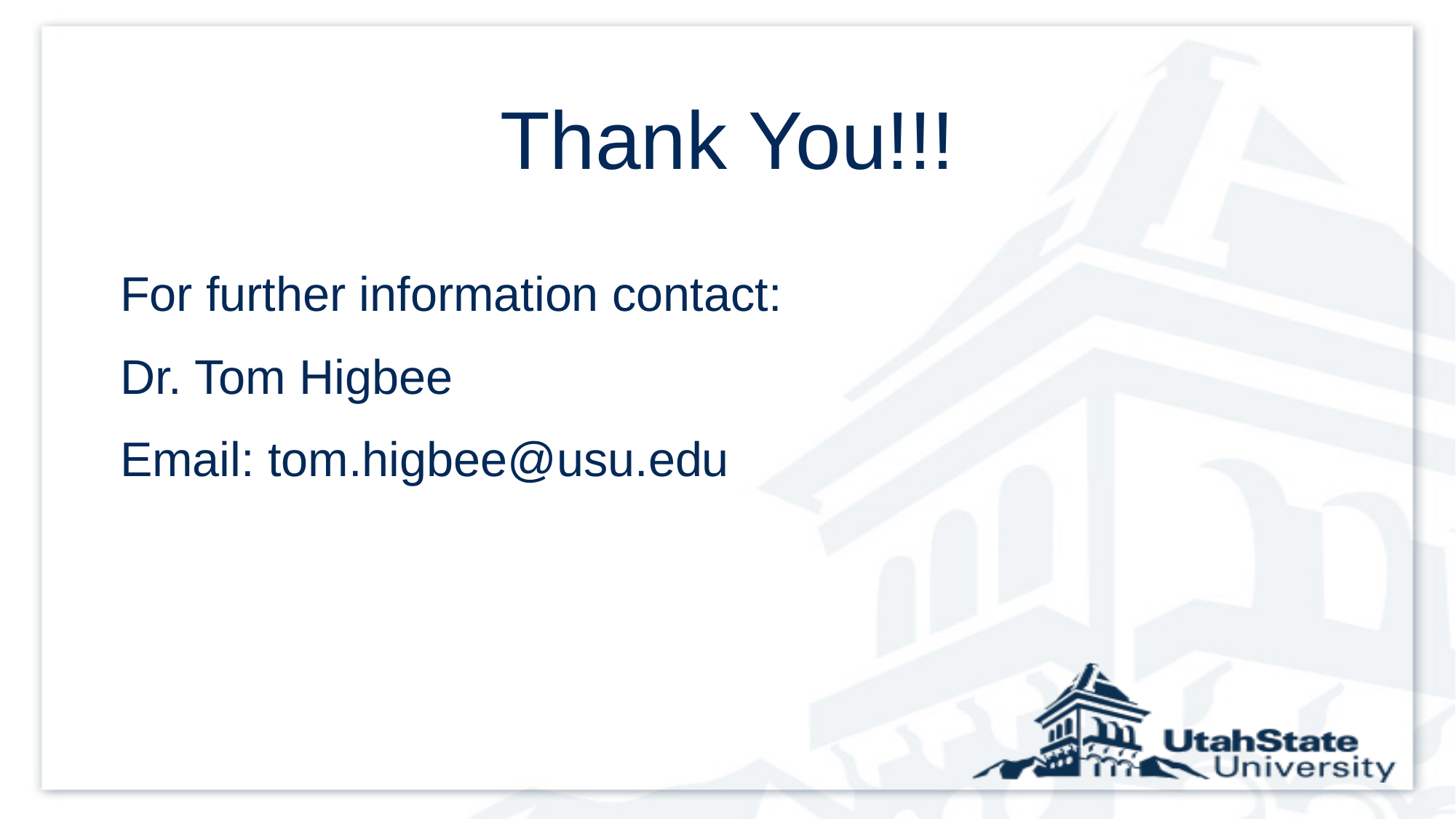

# Thank You!!!
For further information contact:
Dr. Tom Higbee
Email: tom.higbee@usu.edu